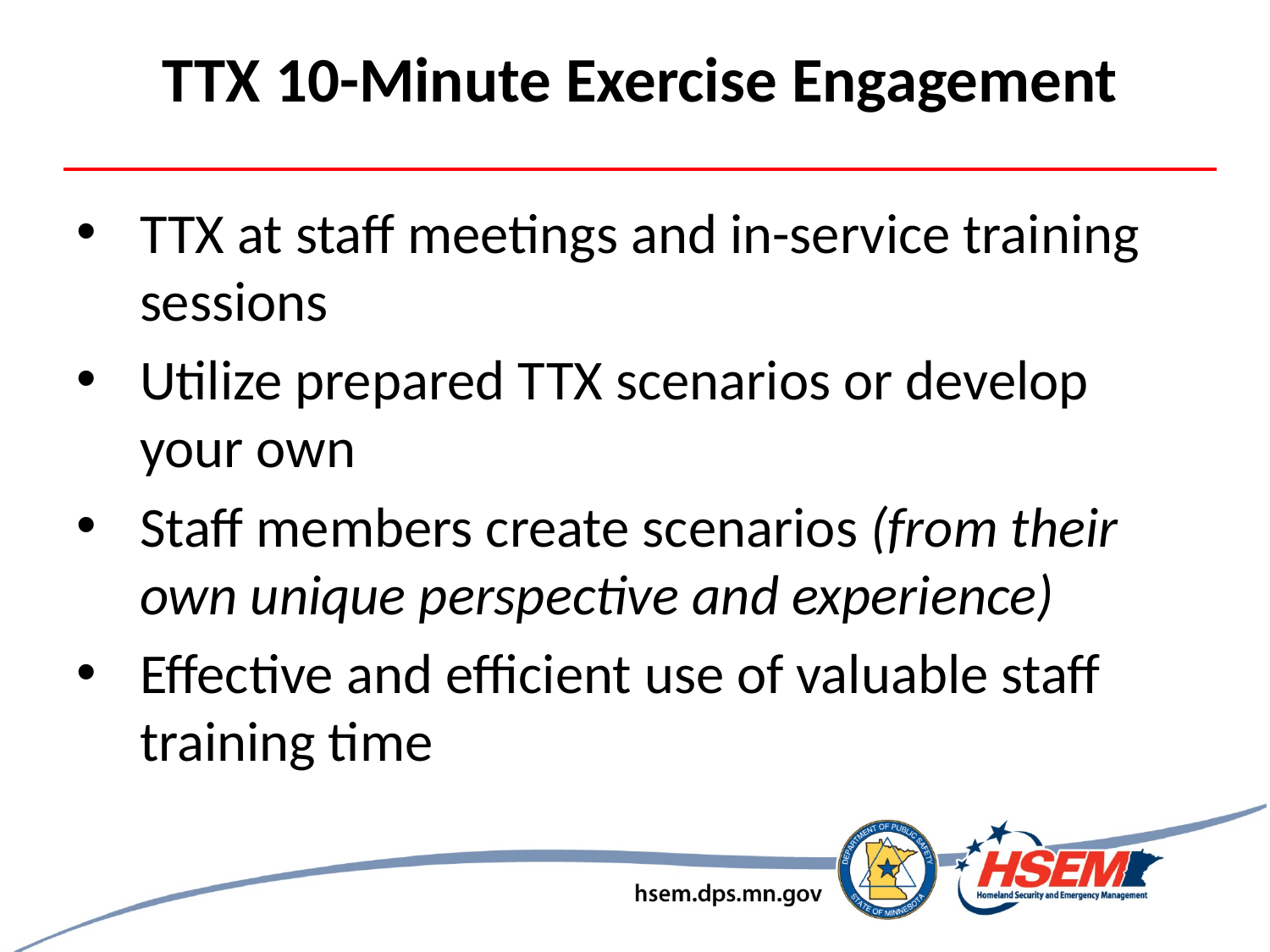

TTX 10-Minute Exercise Engagement
TTX at staff meetings and in-service training sessions
Utilize prepared TTX scenarios or develop your own
Staff members create scenarios (from their own unique perspective and experience)
Effective and efficient use of valuable staff training time